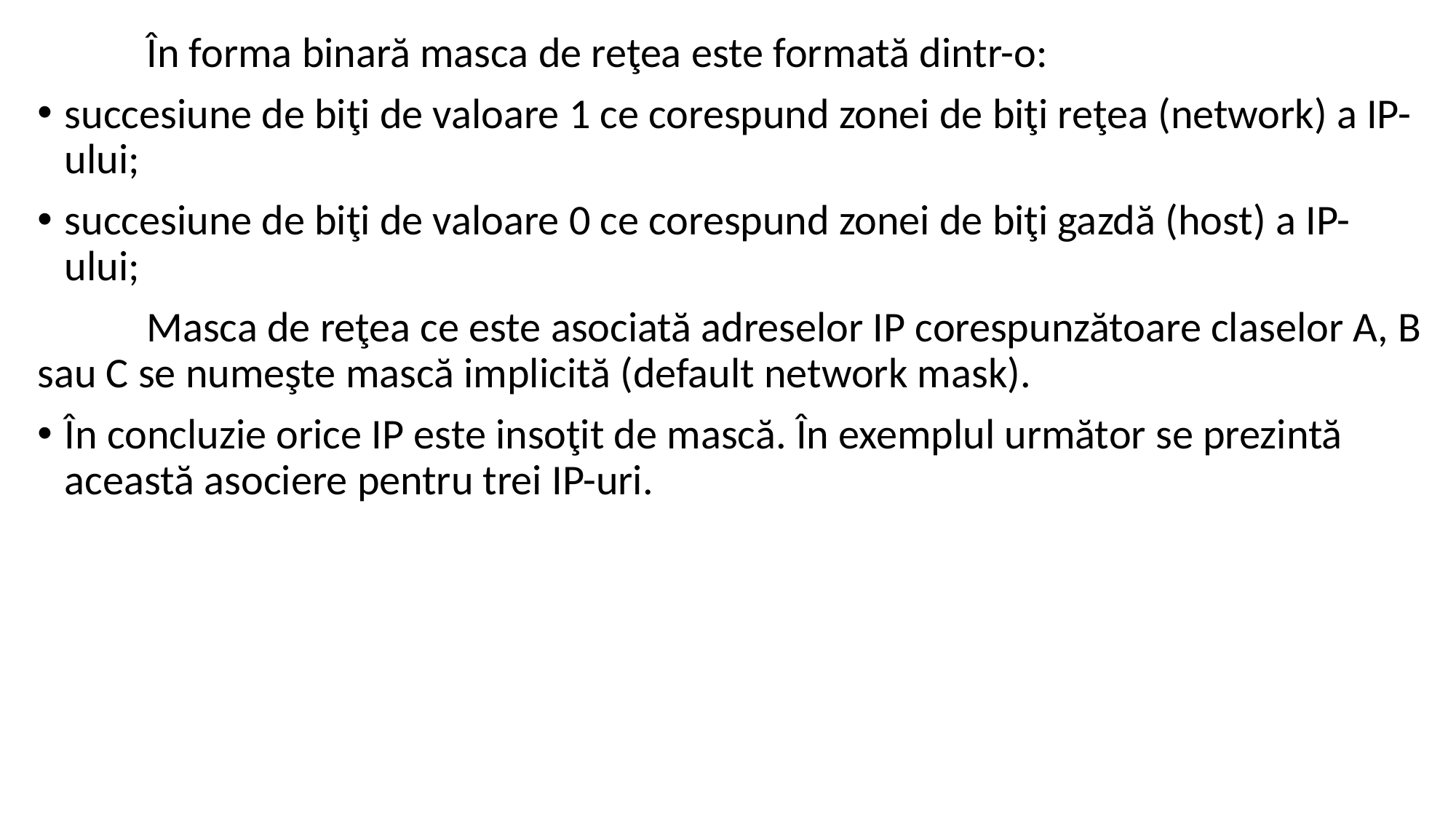

În forma binară masca de reţea este formată dintr-o:
succesiune de biţi de valoare 1 ce corespund zonei de biţi reţea (network) a IP-ului;
succesiune de biţi de valoare 0 ce corespund zonei de biţi gazdă (host) a IP-ului;
	Masca de reţea ce este asociată adreselor IP corespunzătoare claselor A, B sau C se numeşte mască implicită (default network mask).
În concluzie orice IP este insoţit de mască. În exemplul următor se prezintă această asociere pentru trei IP-uri.